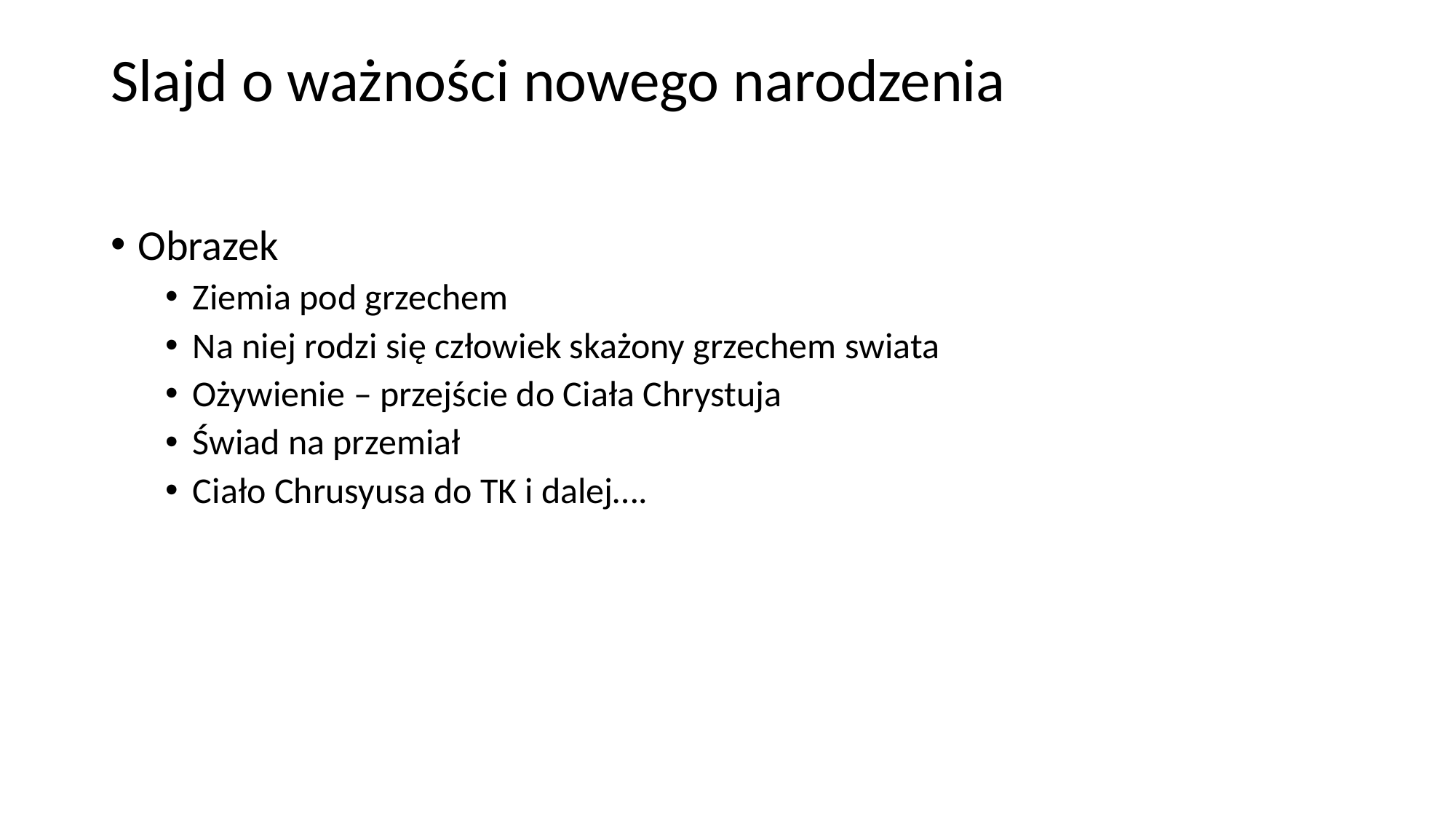

# Slajd o ważności nowego narodzenia
Obrazek
Ziemia pod grzechem
Na niej rodzi się człowiek skażony grzechem swiata
Ożywienie – przejście do Ciała Chrystuja
Świad na przemiał
Ciało Chrusyusa do TK i dalej….